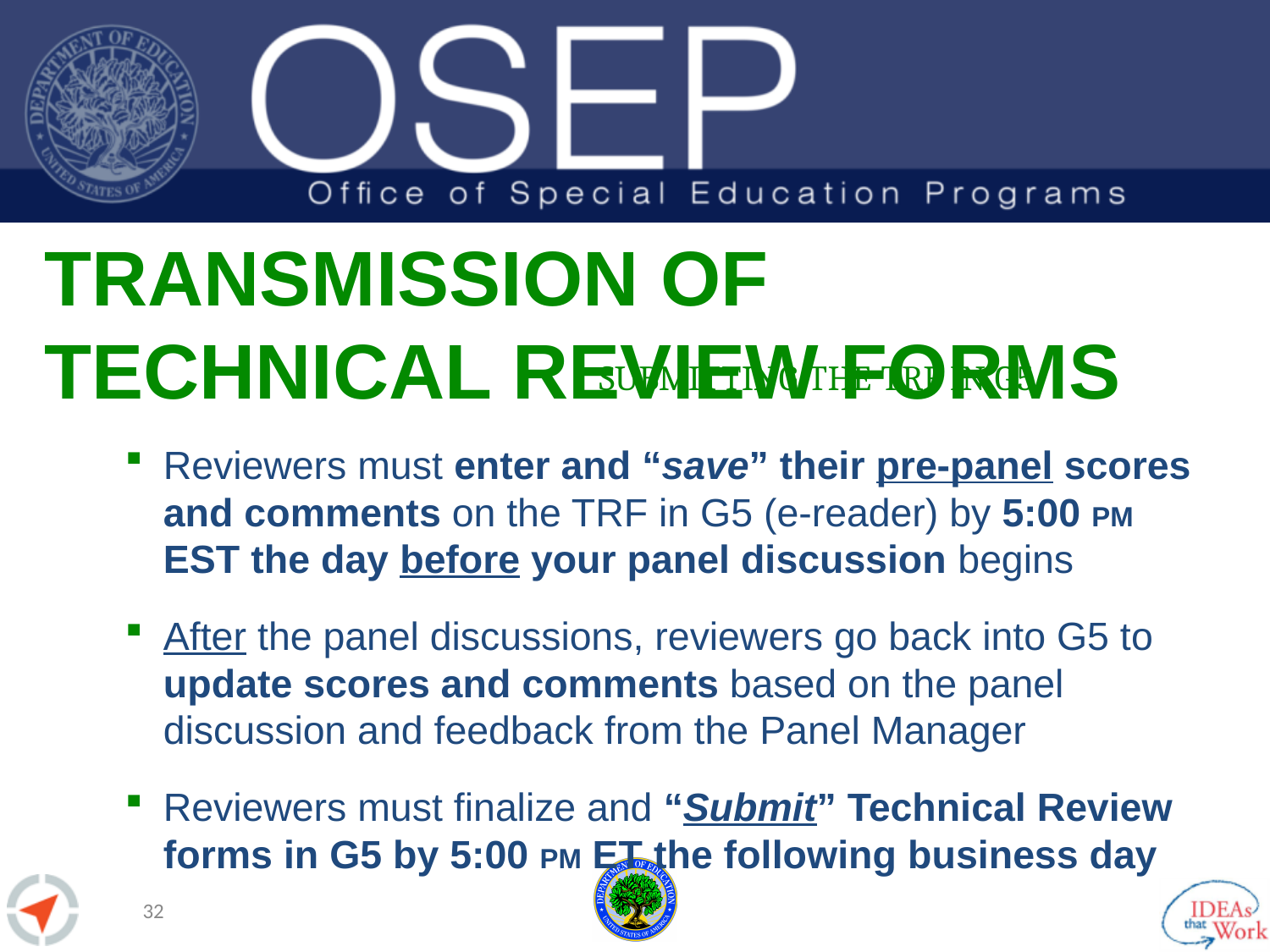

# Transmission of technical Review forms
submitting the TRF in G5
Reviewers must enter and “save” their pre-panel scores and comments on the TRF in G5 (e-reader) by 5:00 PM EST the day before your panel discussion begins
After the panel discussions, reviewers go back into G5 to update scores and comments based on the panel discussion and feedback from the Panel Manager
Reviewers must finalize and “Submit” Technical Review forms in G5 by 5:00 PM ET the following business day

32